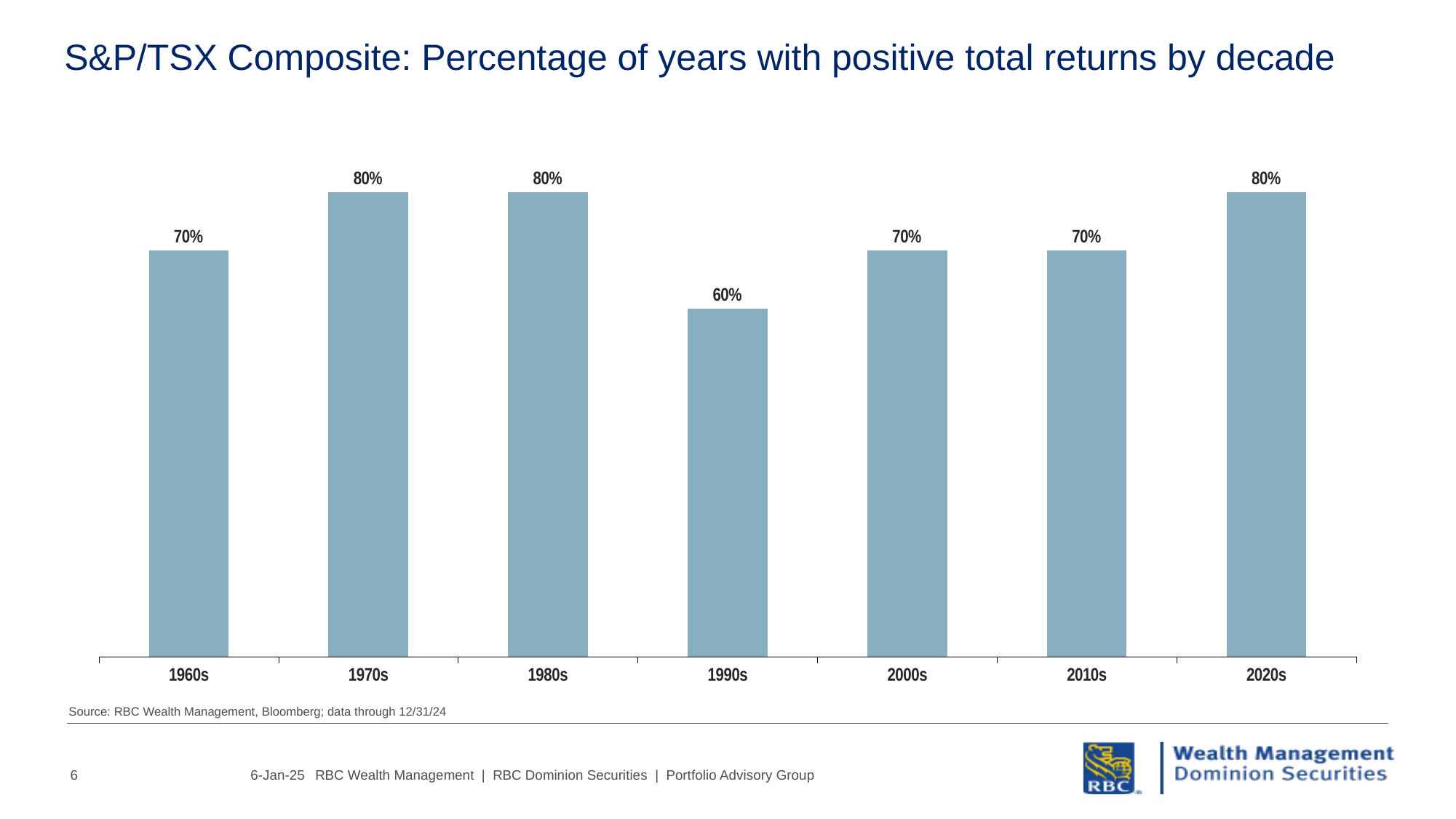

# S&P/TSX Composite: Percentage of years with positive total returns by decade

### Chart

| Category | Percentage of years |
|---|---|
| 1960s | 0.7 |
| 1970s | 0.8 |
| 1980s | 0.8 |
| 1990s | 0.6 |
| 2000s | 0.7 |
| 2010s | 0.7 |
| 2020s | 0.8 |
Source: RBC Wealth Management, Bloomberg; data through 12/31/24
RBC Wealth Management  |  RBC Dominion Securities  |  Portfolio Advisory Group
6
6-Jan-25